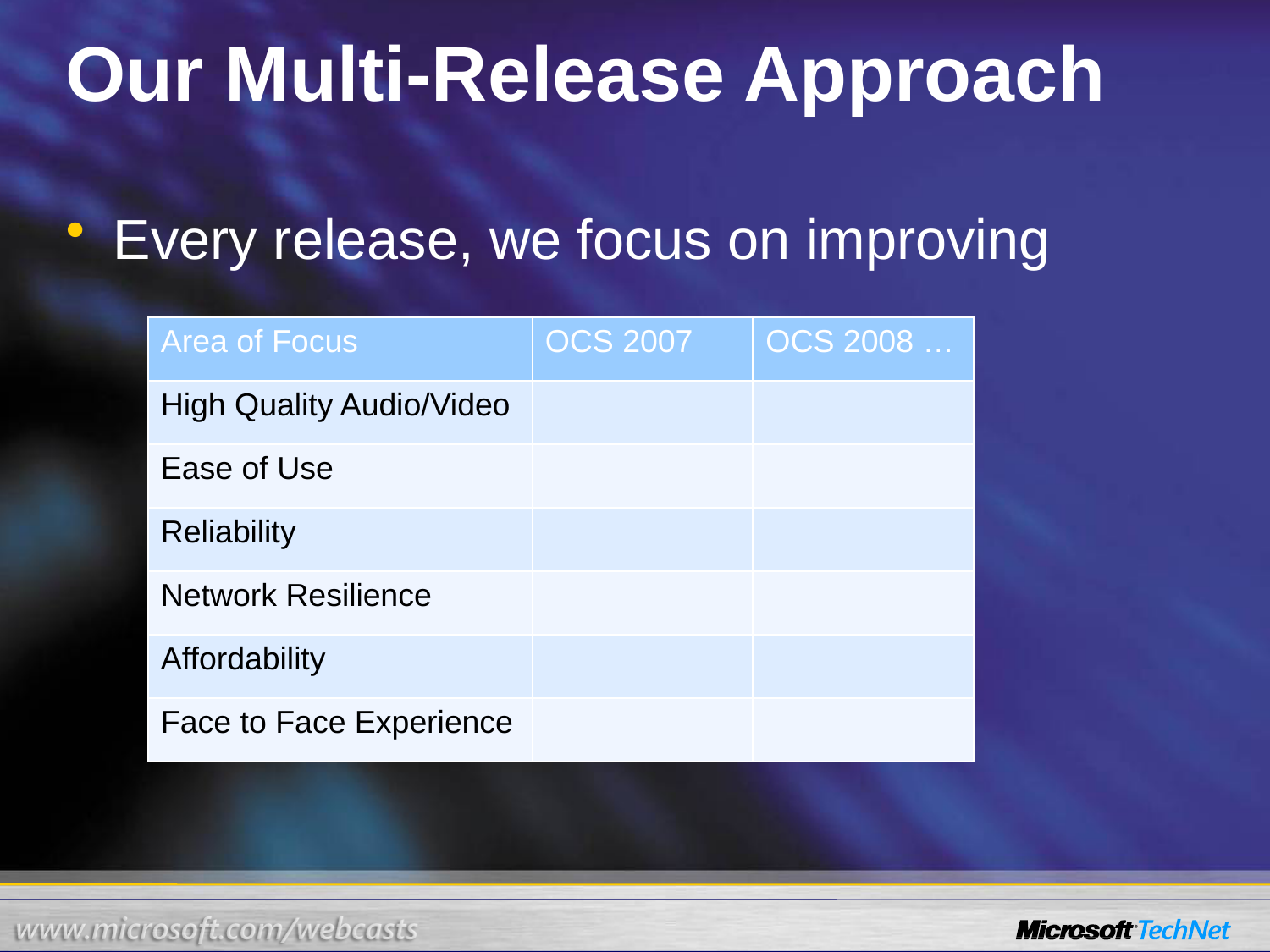

# Our Multi-Release Approach
Every release, we focus on improving

| Area of Focus | OCS 2007 | OCS 2008 … |
| --- | --- | --- |
| High Quality Audio/Video |  |  |
| Ease of Use |  |  |
| Reliability |  |  |
| Network Resilience |  |  |
| Affordability |  |  |
| Face to Face Experience |  |  |